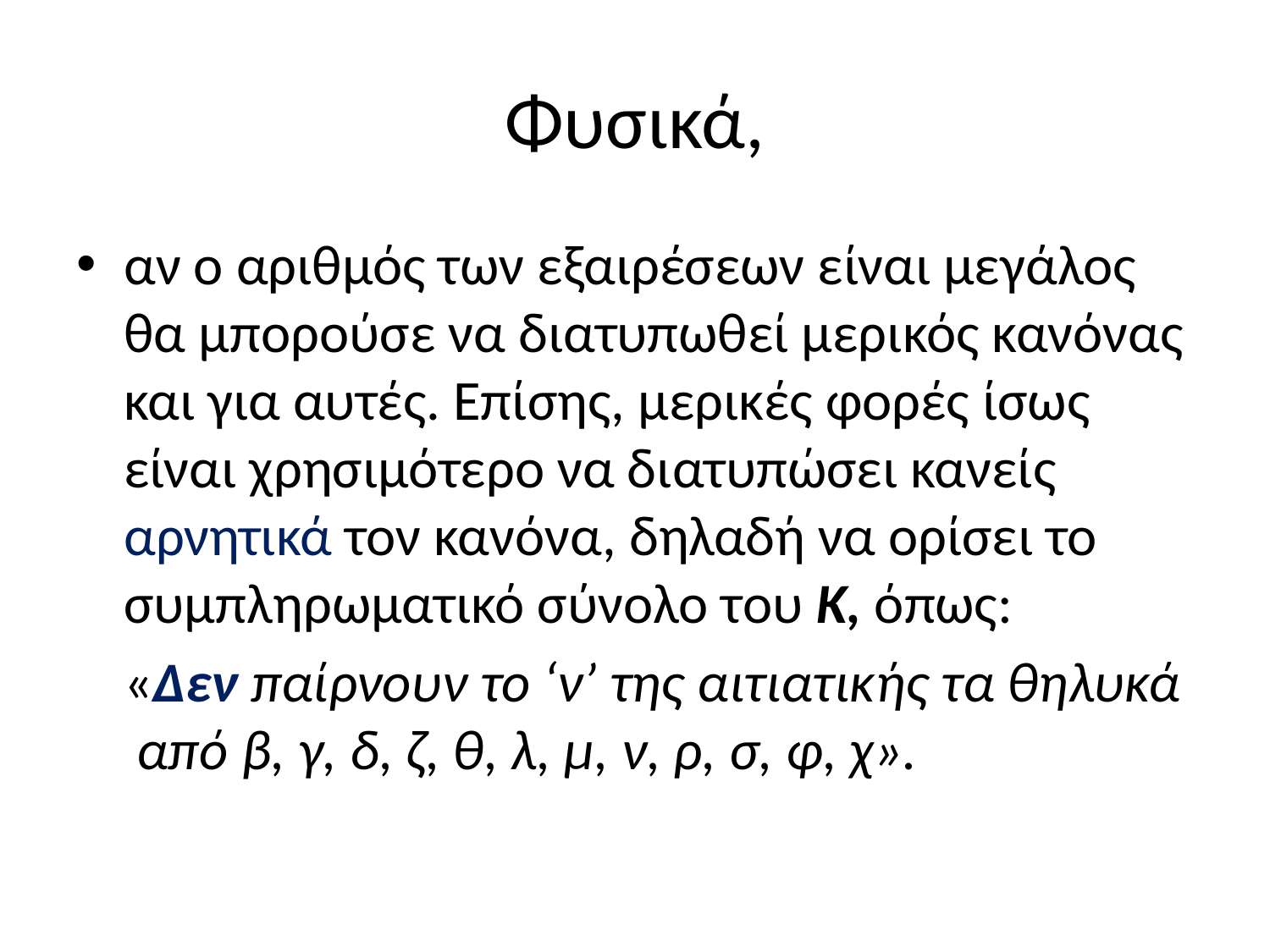

# Φυσικά,
αν ο αριθμός των εξαιρέσεων είναι μεγάλος θα μπορούσε να διατυπωθεί μερικός κανόνας και για αυτές. Επίσης, μερικές φορές ίσως είναι χρησιμότερο να διατυπώσει κανείς αρνητικά τον κανόνα, δηλαδή να ορίσει το συμπληρωματικό σύνολο του Κ, όπως:
	«Δεν παίρνουν το ‘ν’ της αιτιατικής τα θηλυκά  από β, γ, δ, ζ, θ, λ, μ, ν, ρ, σ, φ, χ».